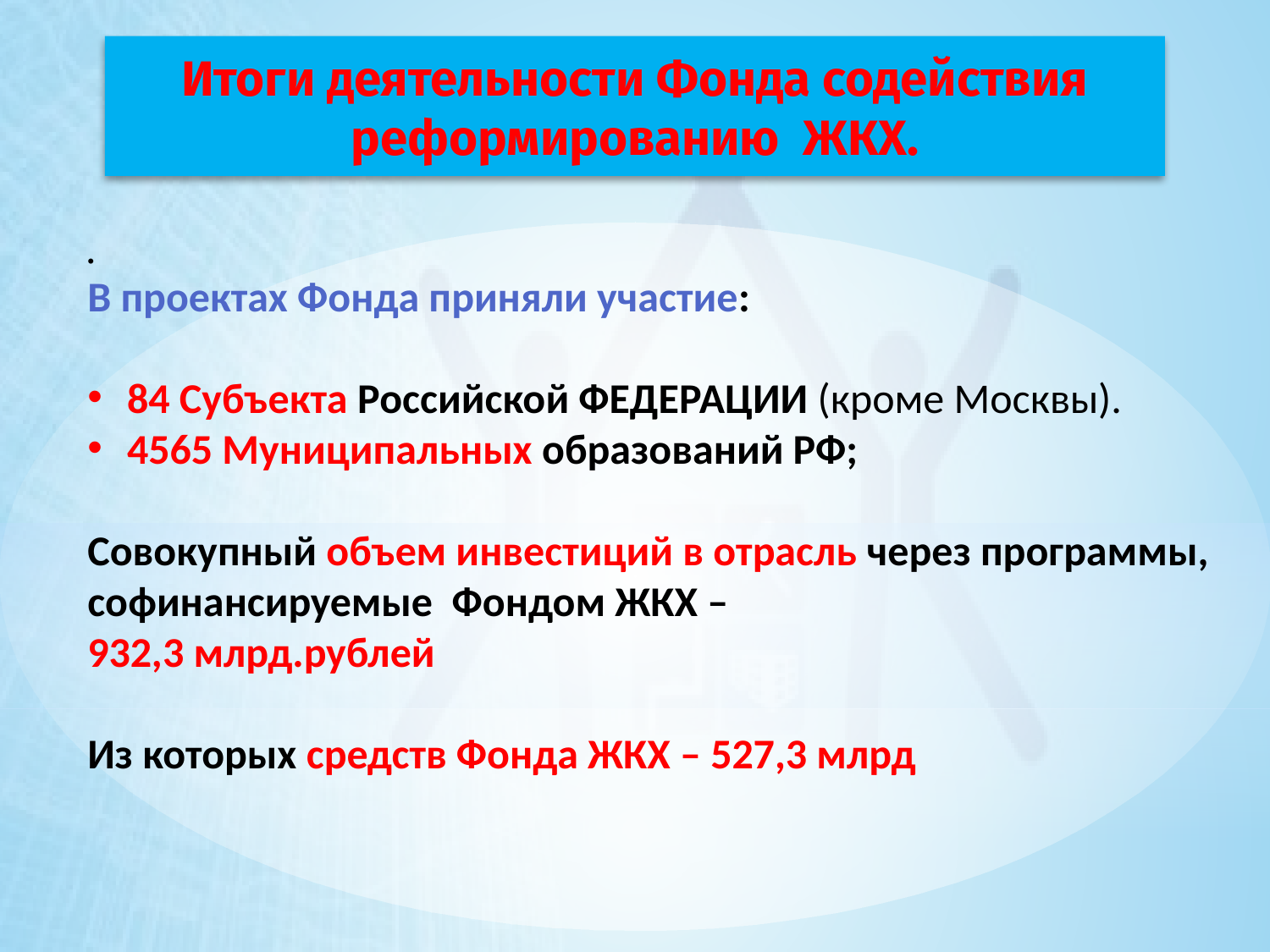

Итоги деятельности Фонда содействия реформированию  ЖКХ.
.
В проектах Фонда приняли участие:

84 Субъекта Российской ФЕДЕРАЦИИ (кроме Москвы).
4565 Муниципальных образований РФ;

Совокупный объем инвестиций в отрасль через программы, софинансируемые  Фондом ЖКХ –
932,3 млрд.рублей

Из которых средств Фонда ЖКХ – 527,3 млрд